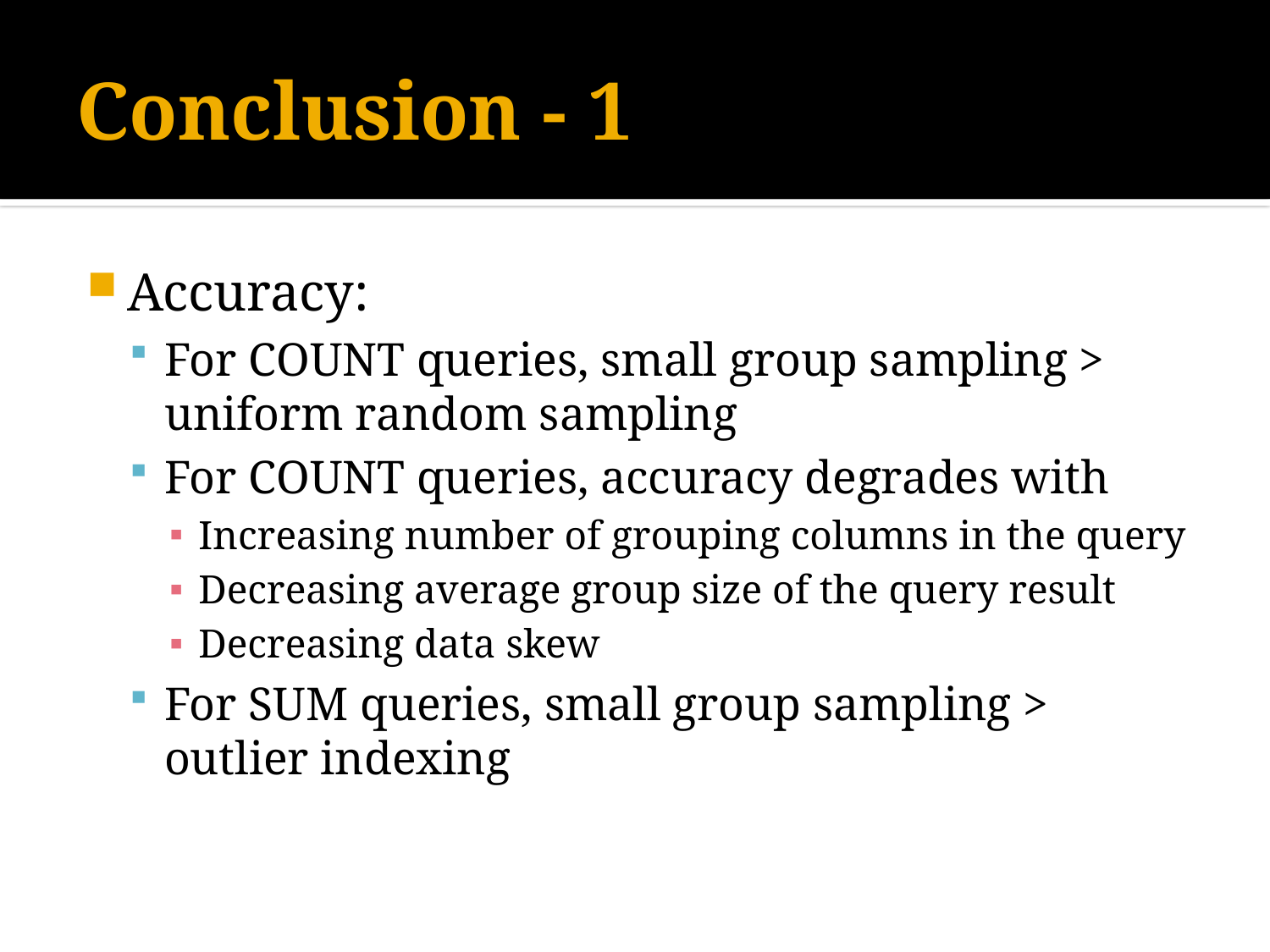

# Conclusion - 1
Accuracy:
For COUNT queries, small group sampling > uniform random sampling
For COUNT queries, accuracy degrades with
Increasing number of grouping columns in the query
Decreasing average group size of the query result
Decreasing data skew
For SUM queries, small group sampling > outlier indexing